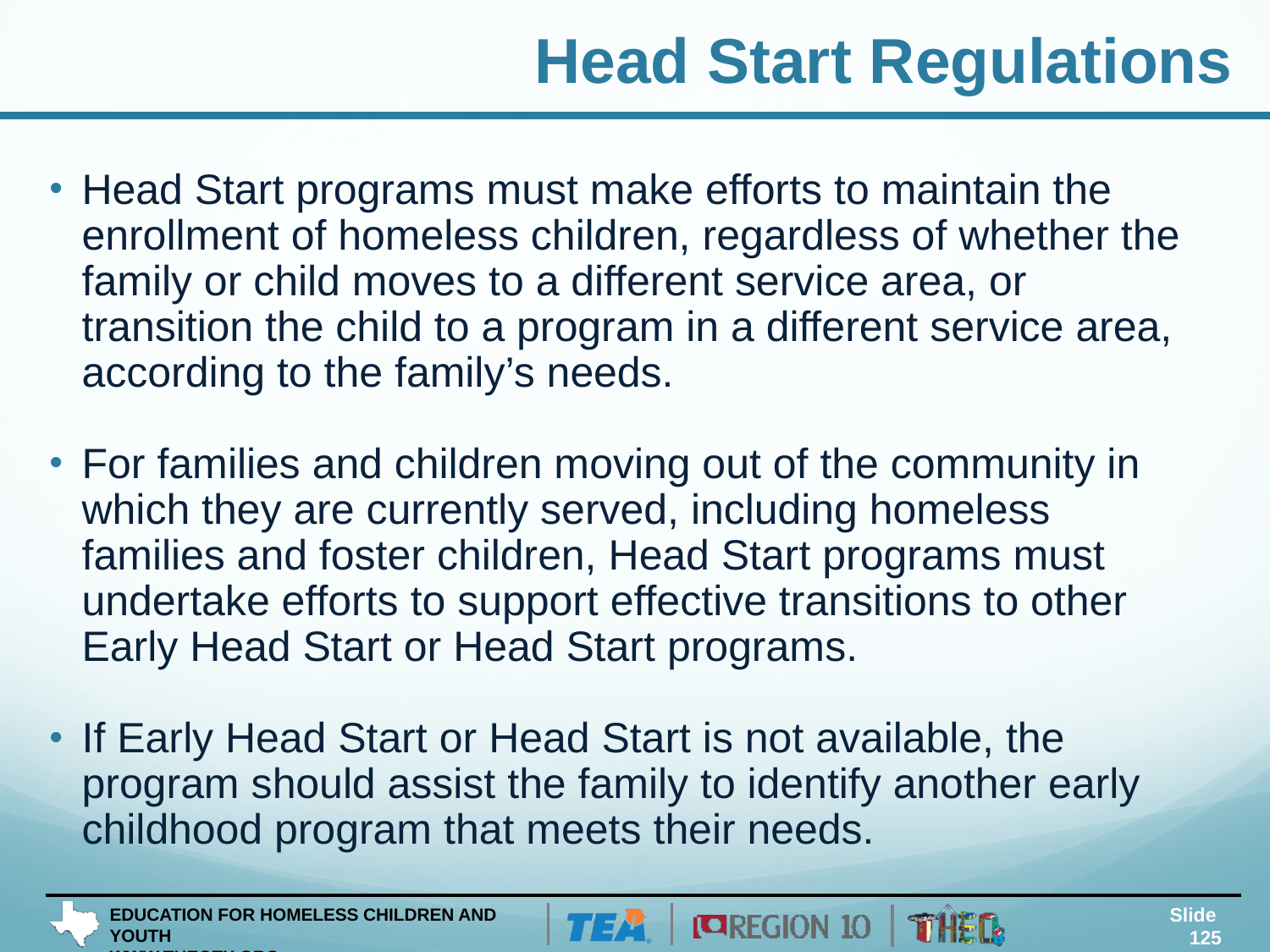

Head Start Regulations
Head Start programs must make efforts to maintain the enrollment of homeless children, regardless of whether the family or child moves to a different service area, or transition the child to a program in a different service area, according to the family’s needs.
For families and children moving out of the community in which they are currently served, including homeless families and foster children, Head Start programs must undertake efforts to support effective transitions to other Early Head Start or Head Start programs.
If Early Head Start or Head Start is not available, the program should assist the family to identify another early childhood program that meets their needs.

Slide 125